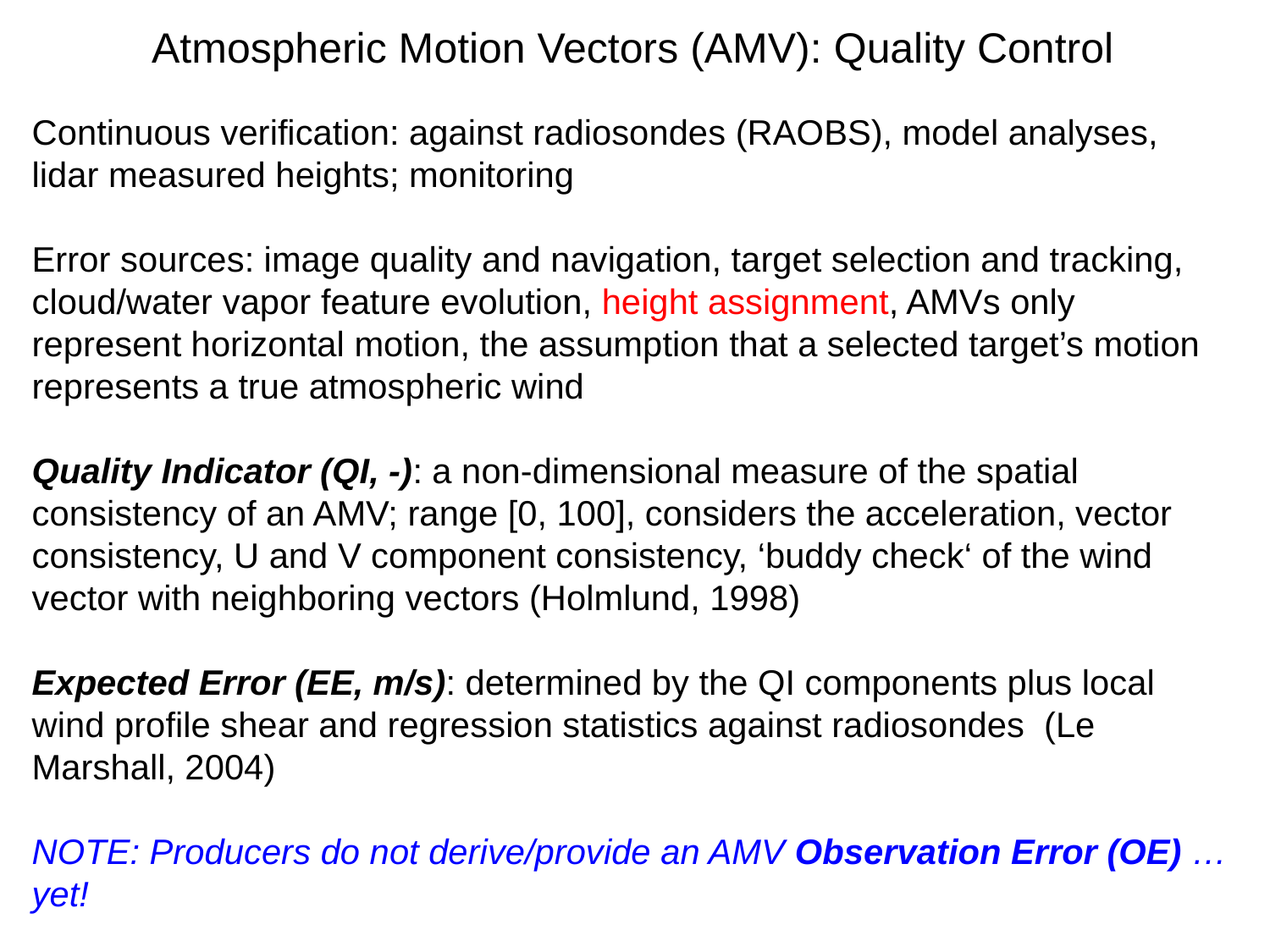

Atmospheric Motion Vectors (AMV): Quality Control

Continuous verification: against radiosondes (RAOBS), model analyses, lidar measured heights; monitoring

Error sources: image quality and navigation, target selection and tracking, cloud/water vapor feature evolution, height assignment, AMVs only represent horizontal motion, the assumption that a selected target’s motion represents a true atmospheric wind

Quality Indicator (QI, -): a non-dimensional measure of the spatial consistency of an AMV; range [0, 100], considers the acceleration, vector consistency, U and V component consistency, ‘buddy check‘ of the wind vector with neighboring vectors (Holmlund, 1998)

Expected Error (EE, m/s): determined by the QI components plus local wind profile shear and regression statistics against radiosondes  (Le Marshall, 2004)

NOTE: Producers do not derive/provide an AMV Observation Error (OE) …yet!